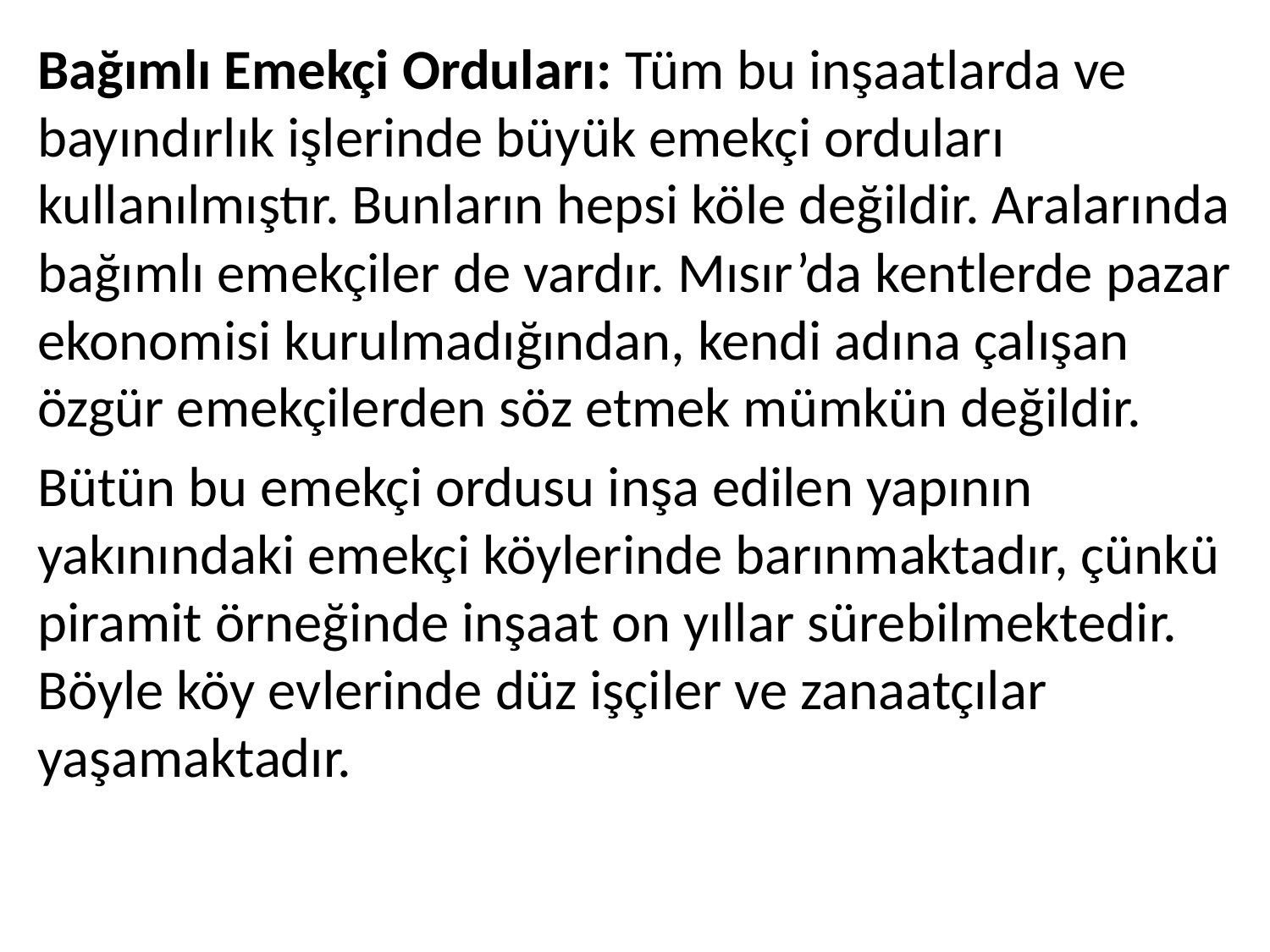

Bağımlı Emekçi Orduları: Tüm bu inşaatlarda ve bayındırlık işlerinde büyük emekçi orduları kullanılmıştır. Bunların hepsi köle değildir. Aralarında bağımlı emekçiler de vardır. Mısır’da kentlerde pazar ekonomisi kurulmadığından, kendi adına çalışan özgür emekçilerden söz etmek mümkün değildir.
Bütün bu emekçi ordusu inşa edilen yapının yakınındaki emekçi köylerinde barınmaktadır, çünkü piramit örneğinde inşaat on yıllar sürebilmektedir. Böyle köy evlerinde düz işçiler ve zanaatçılar yaşamaktadır.